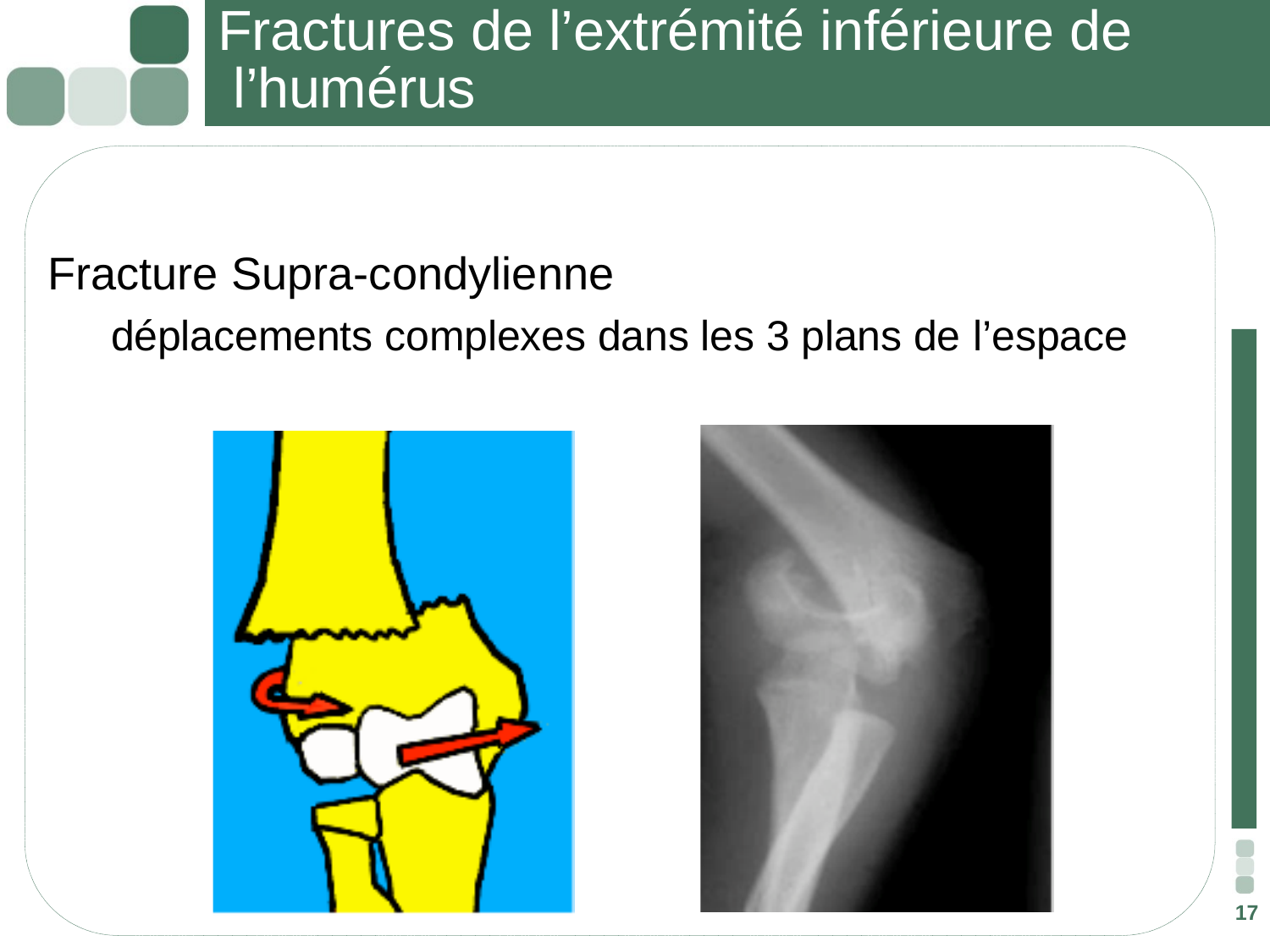

# Fractures de l’extrémité inférieure de  l’humérus
Fracture Supra-condylienne
déplacements complexes dans les 3 plans de l’espace

17